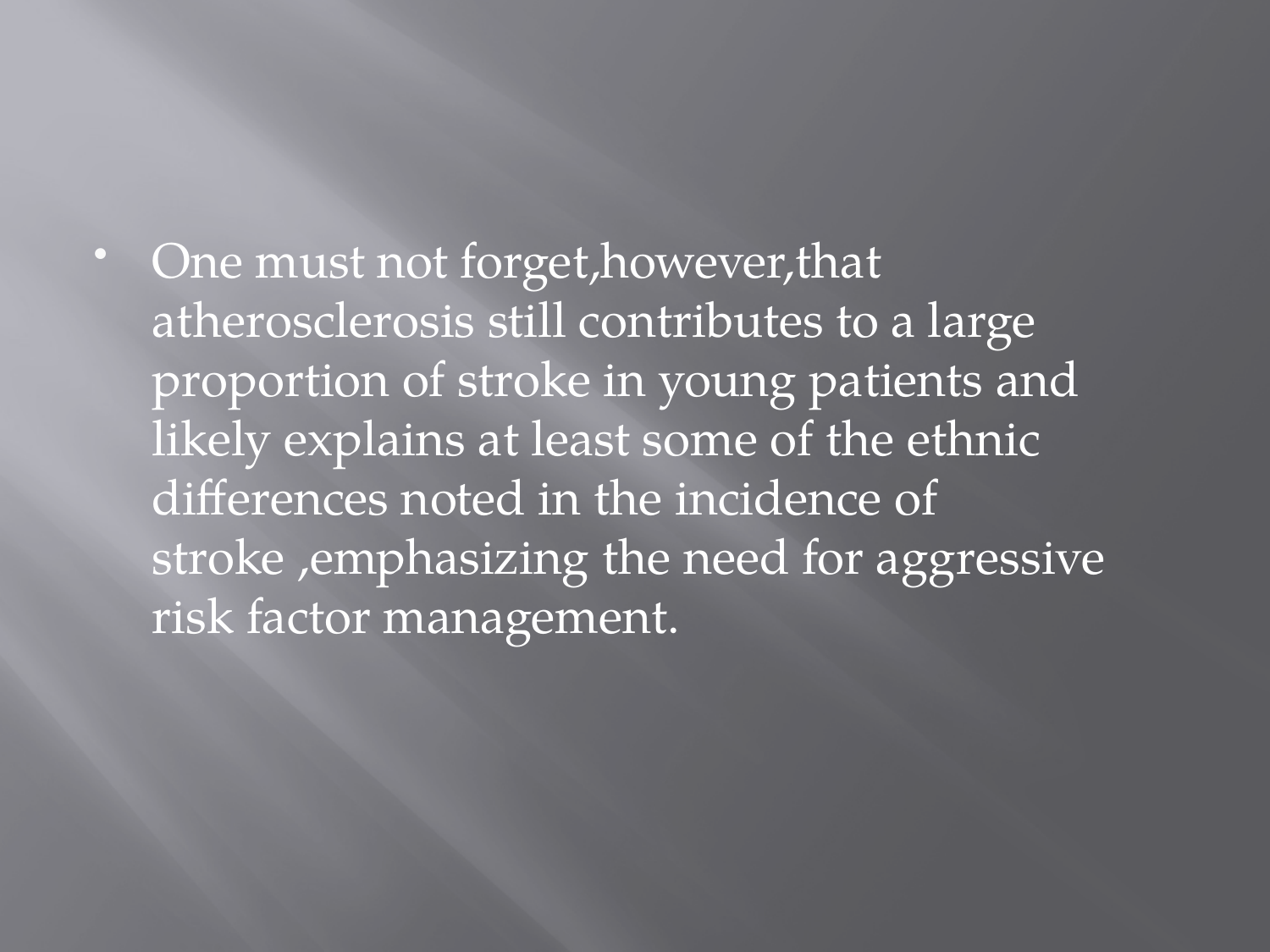

One must not forget,however,that atherosclerosis still contributes to a large proportion of stroke in young patients and likely explains at least some of the ethnic differences noted in the incidence of stroke ,emphasizing the need for aggressive risk factor management.